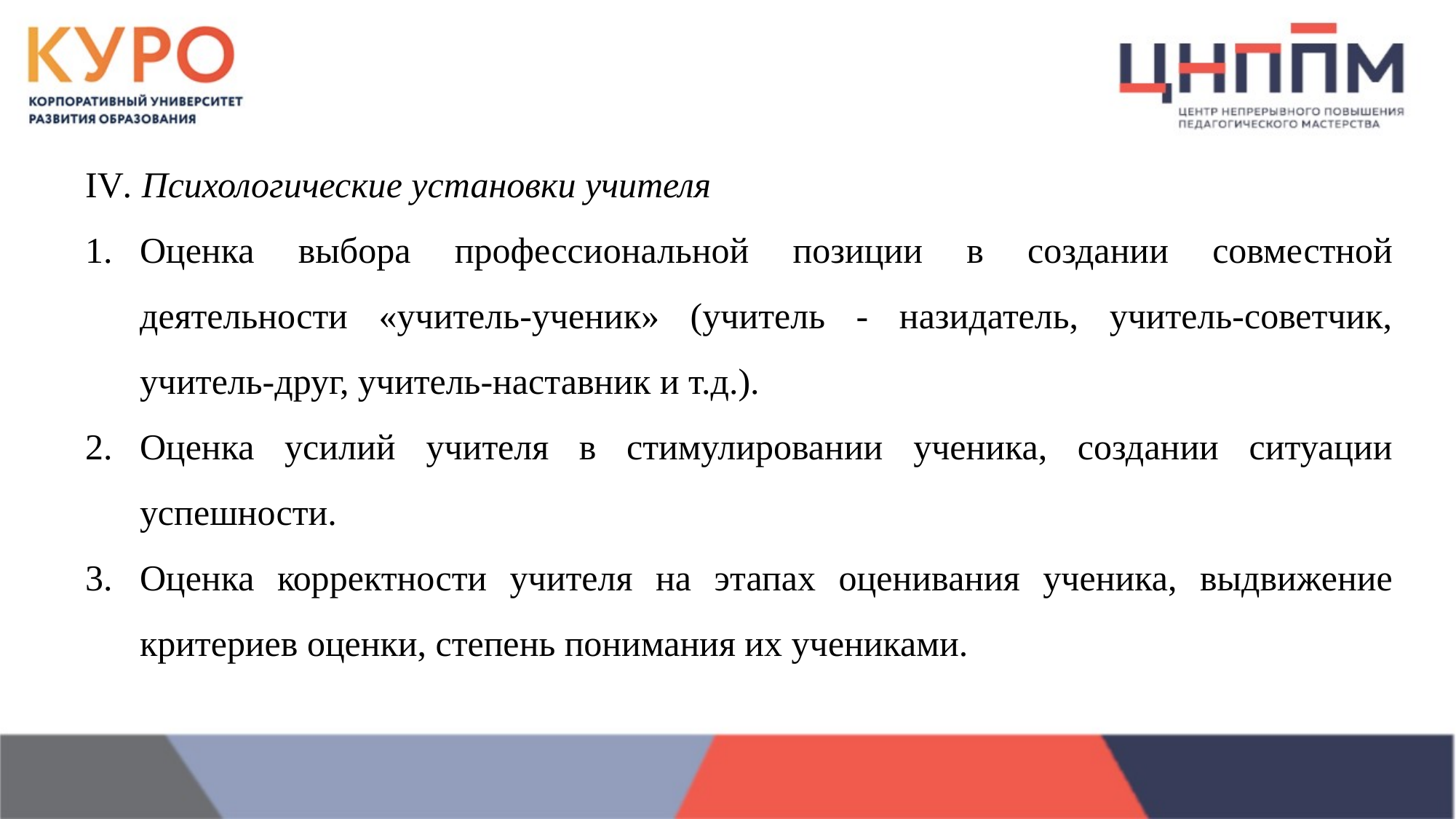

IV. Психологические установки учителя
Оценка выбора профессиональной позиции в создании совместной деятельности «учитель-ученик» (учитель - назидатель, учитель-советчик, учитель-друг, учитель-наставник и т.д.).
Оценка усилий учителя в стимулировании ученика, создании ситуации успешности.
Оценка корректности учителя на этапах оценивания ученика, выдвижение критериев оценки, степень понимания их учениками.